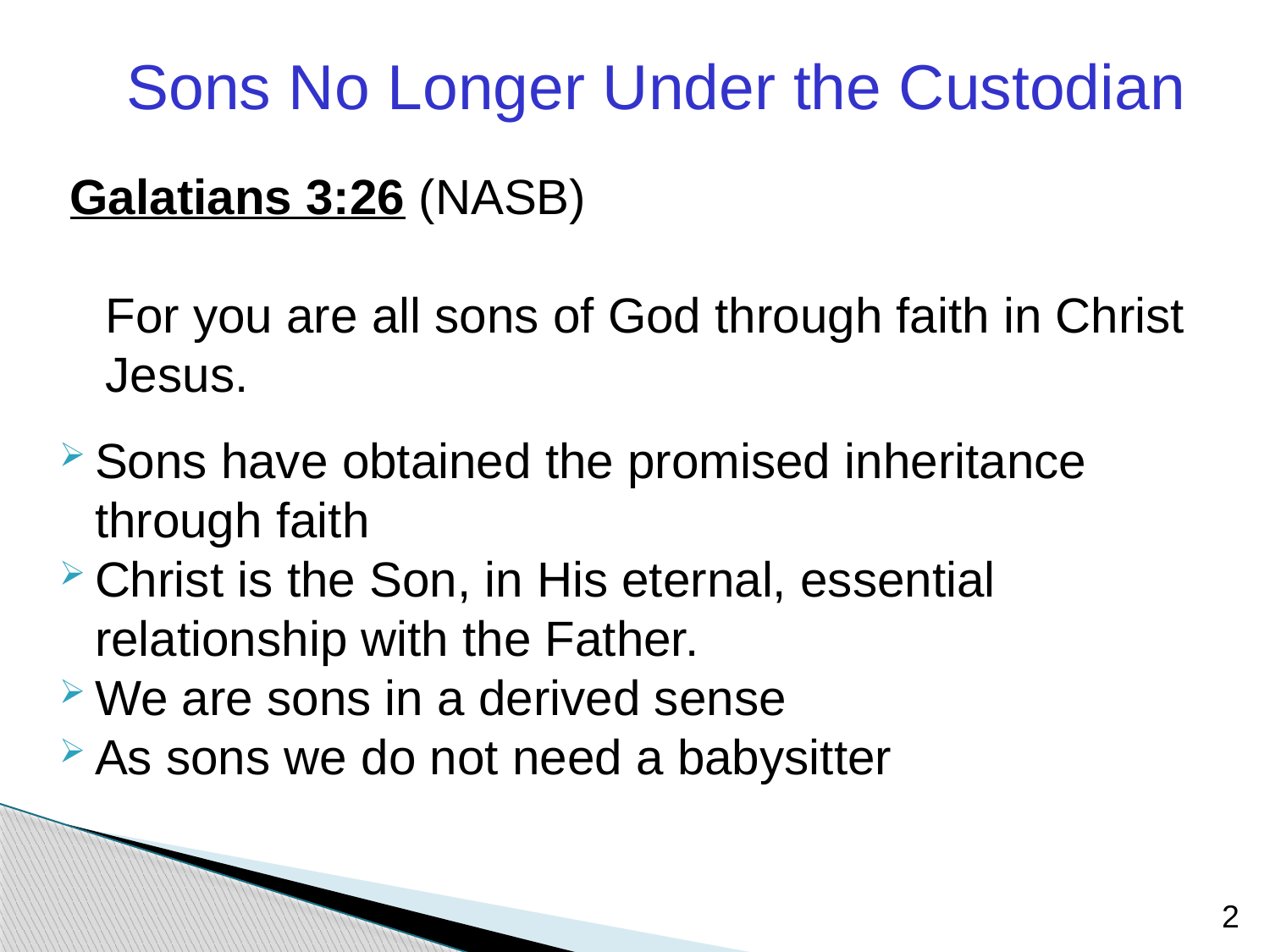

Sons No Longer Under the Custodian
Galatians 3:26 (NASB)

	For you are all sons of God through faith in Christ Jesus.

Sons have obtained the promised inheritance through faith
Christ is the Son, in His eternal, essential relationship with the Father.
We are sons in a derived sense
As sons we do not need a babysitter

2